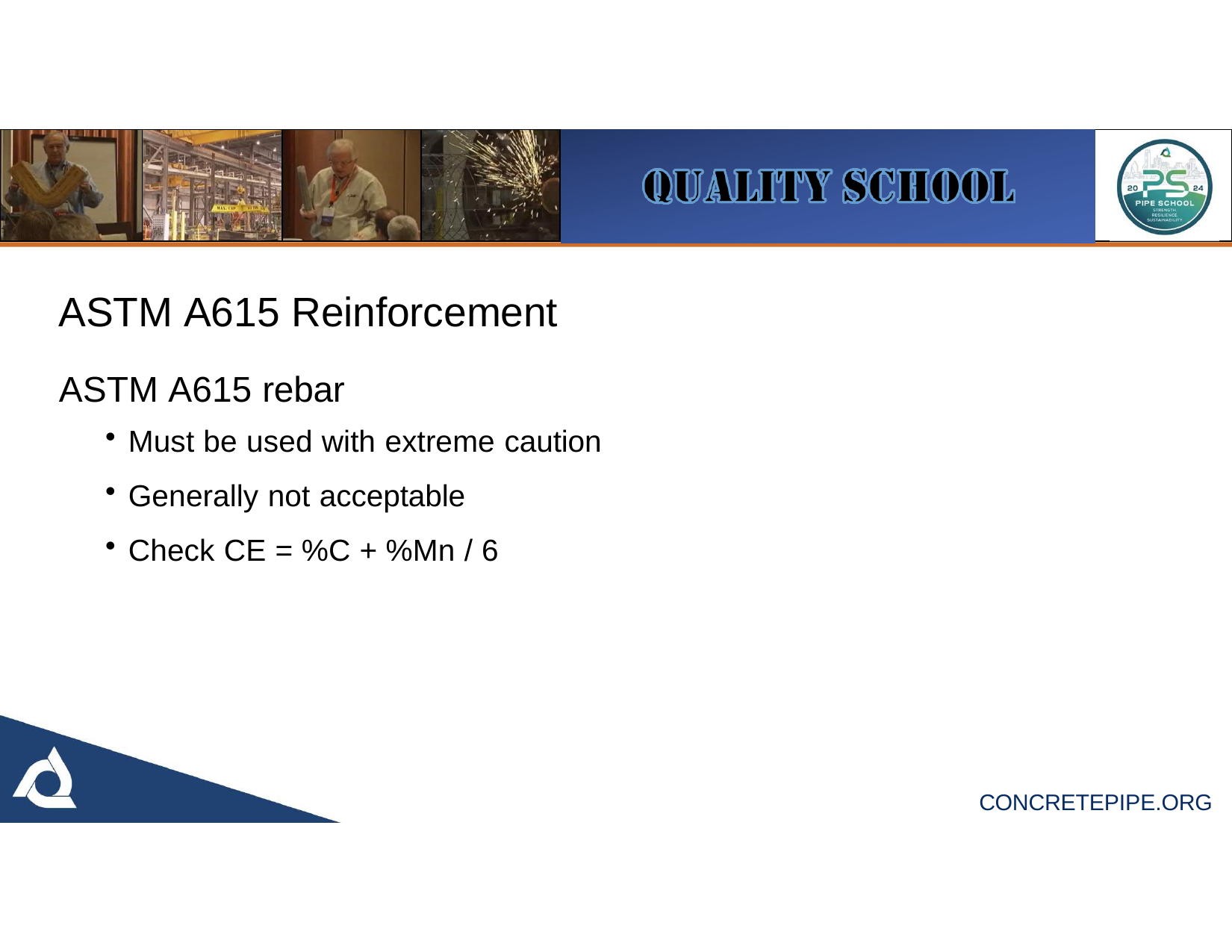

# ASTM A615 Reinforcement
ASTM A615 rebar
Must be used with extreme caution
Generally not acceptable
Check CE = %C + %Mn / 6
CONCRETEPIPE.ORG